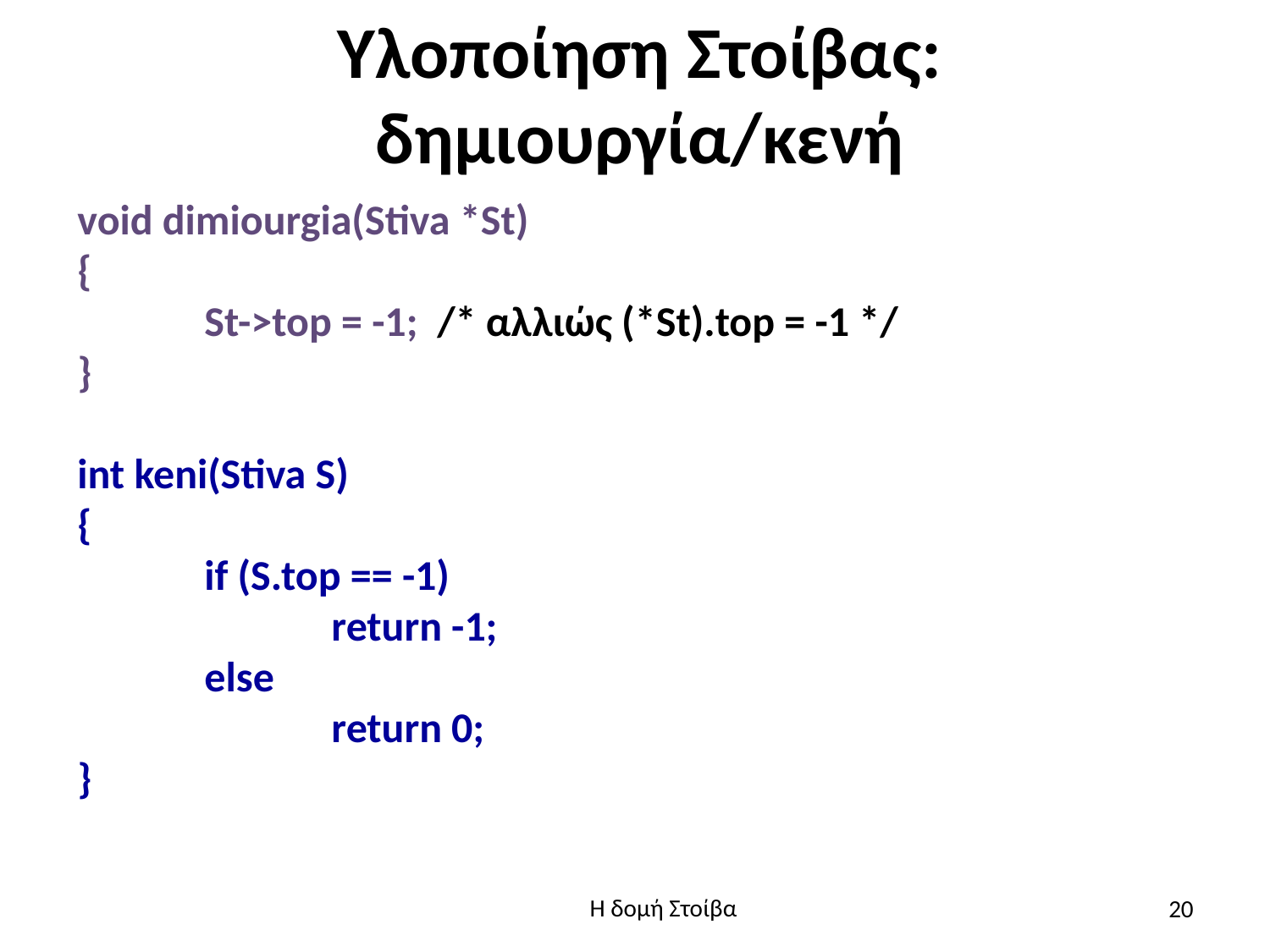

# Υλοποίηση Στοίβας: δημιουργία/κενή
void dimiourgia(Stiva *St)
{
	St->top = -1;  /* αλλιώς (*St).top = -1 */
}

int keni(Stiva S)
{
	if (S.top == -1)
		return -1;
	else
		return 0;
}

20
Η δομή Στοίβα